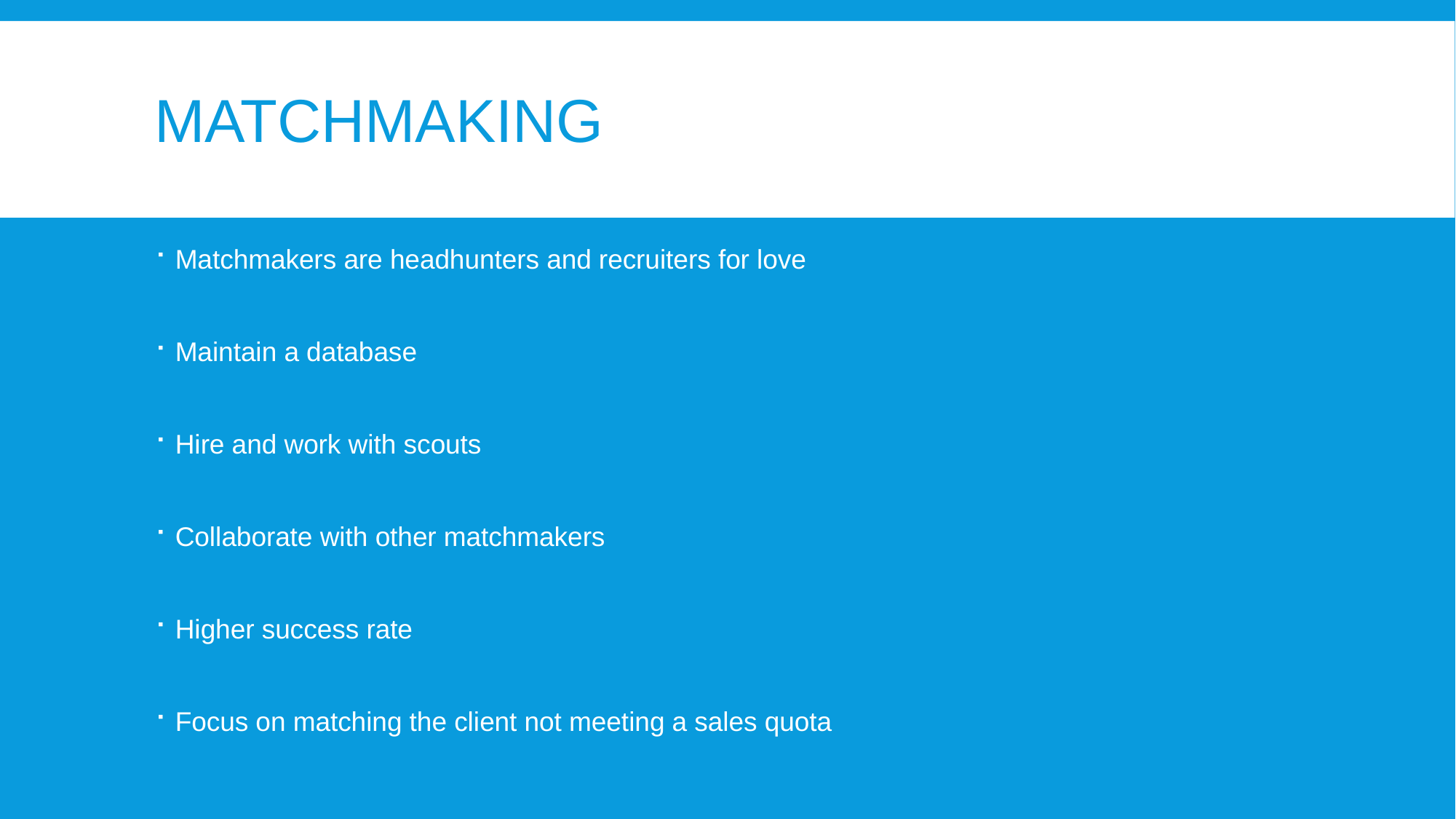

# Matchmaking
Matchmakers are headhunters and recruiters for love

Maintain a database

Hire and work with scouts

Collaborate with other matchmakers

Higher success rate

Focus on matching the client not meeting a sales quota